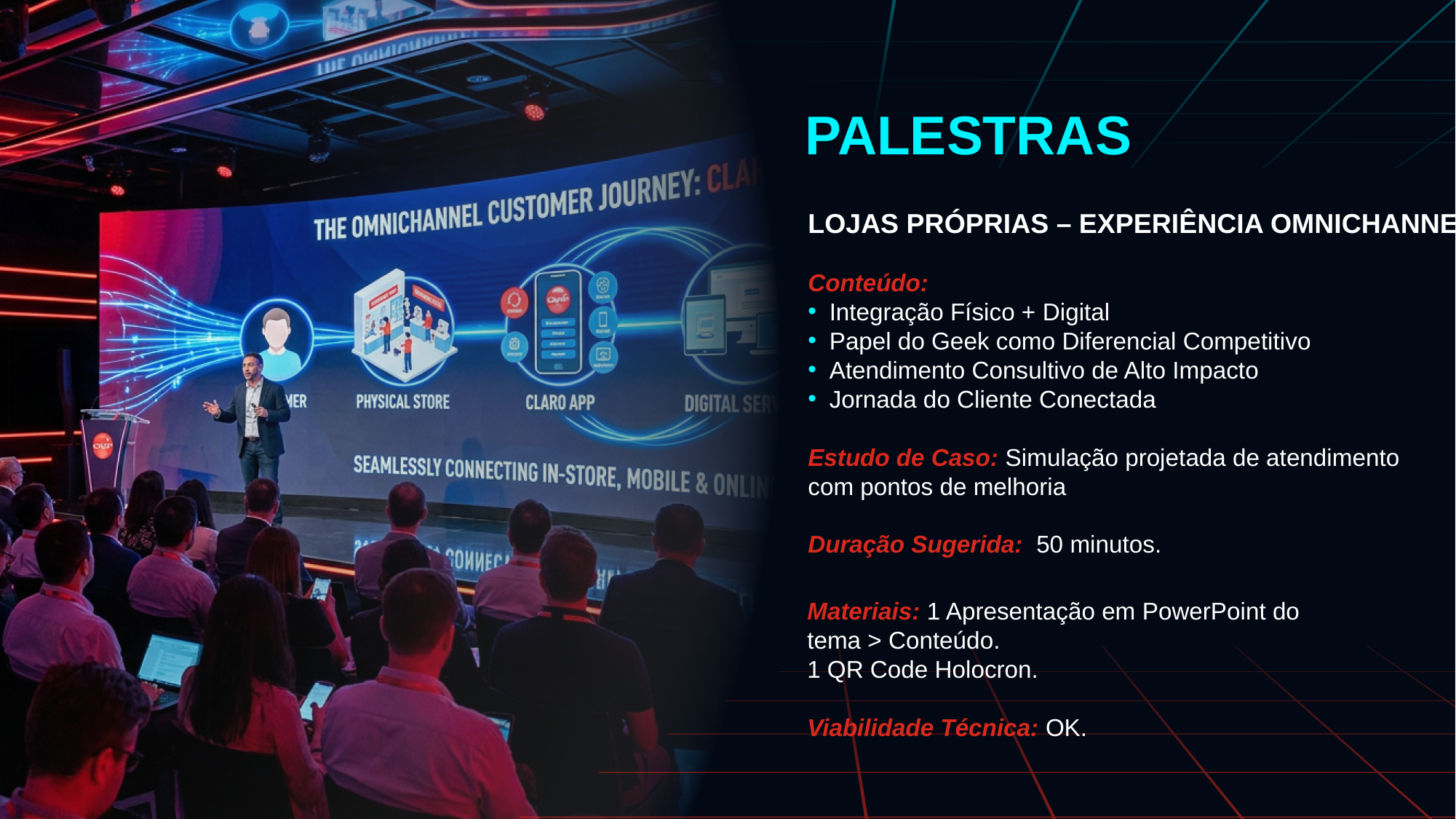

PALESTRAS
LOJAS PRÓPRIAS – EXPERIÊNCIA OMNICHANNEL

Conteúdo:
Integração Físico + Digital
Papel do Geek como Diferencial Competitivo
Atendimento Consultivo de Alto Impacto
Jornada do Cliente Conectada
Estudo de Caso: Simulação projetada de atendimento
com pontos de melhoria

Duração Sugerida:  50 minutos.
Materiais: 1 Apresentação em PowerPoint do tema > Conteúdo.
1 QR Code Holocron.
Viabilidade Técnica: OK.